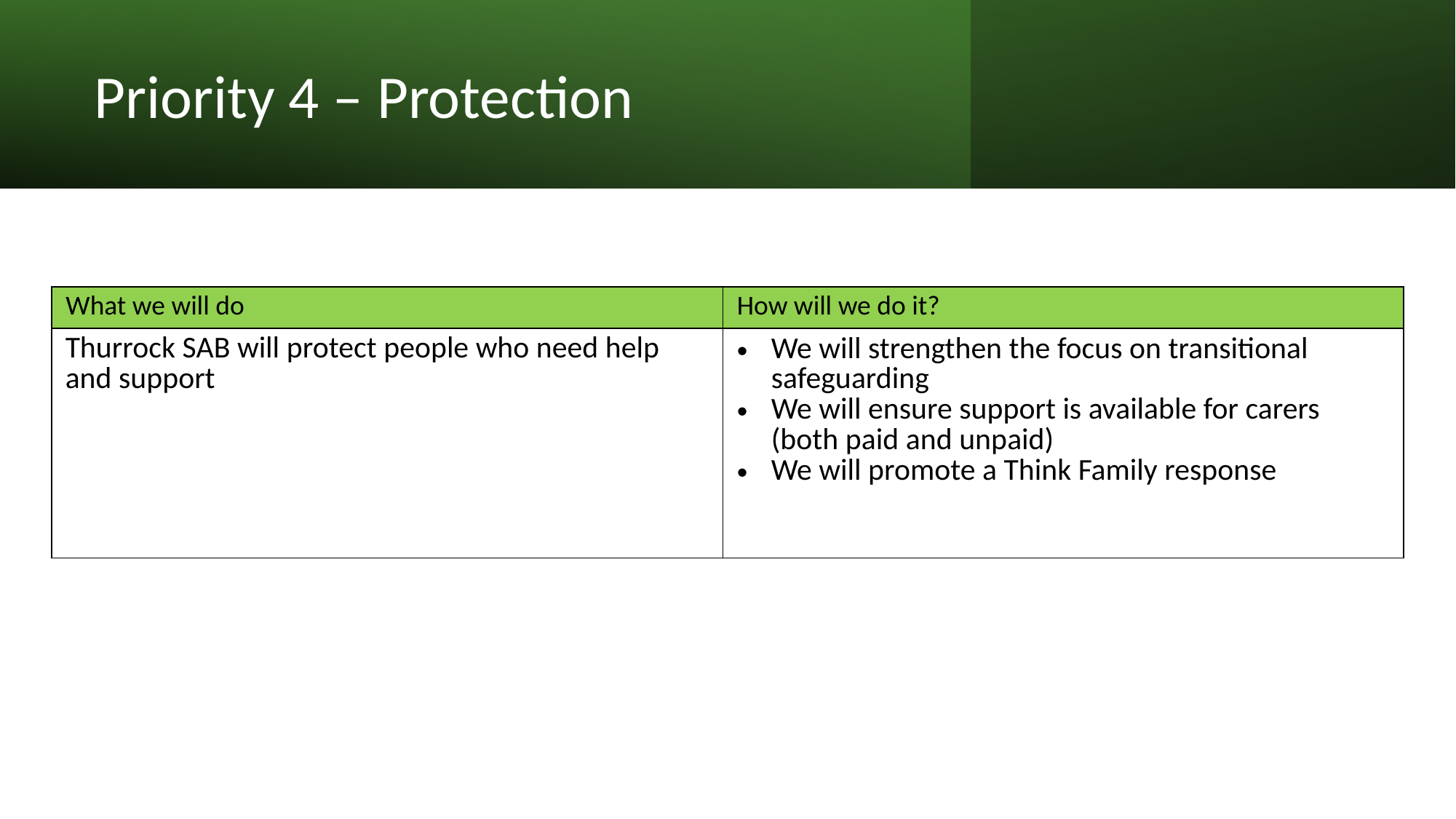

# Priority 4 – Protection
| What we will do | How will we do it? |
| --- | --- |
| Thurrock SAB will protect people who need help and support | We will strengthen the focus on transitional safeguarding We will ensure support is available for carers (both paid and unpaid) We will promote a Think Family response |